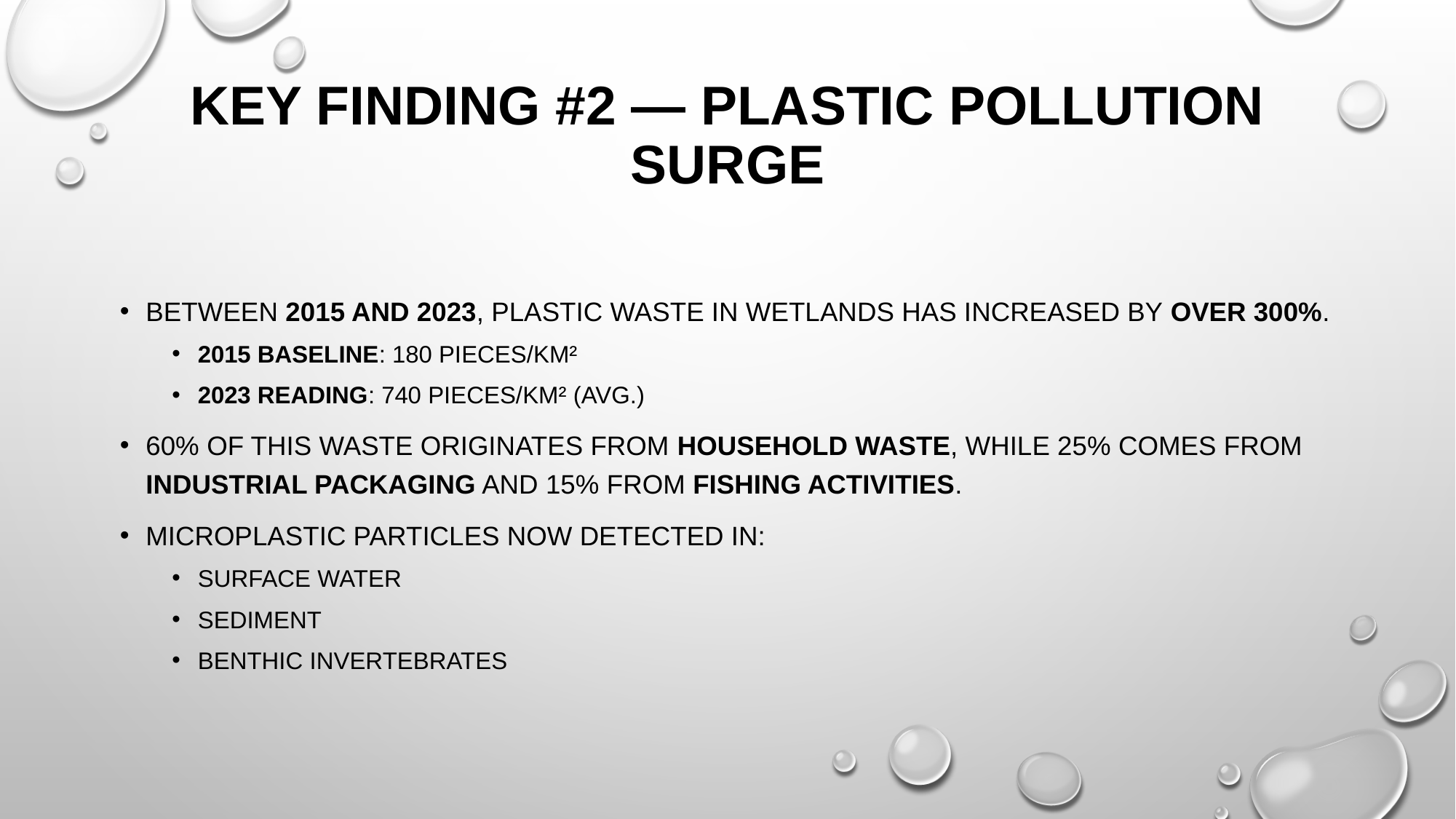

# Key Finding #2 — Plastic Pollution Surge
Between 2015 and 2023, plastic waste in wetlands has increased by over 300%.
2015 baseline: 180 pieces/km²
2023 reading: 740 pieces/km² (avg.)
60% of this waste originates from household waste, while 25% comes from industrial packaging and 15% from fishing activities.
Microplastic particles now detected in:
Surface water
Sediment
Benthic invertebrates